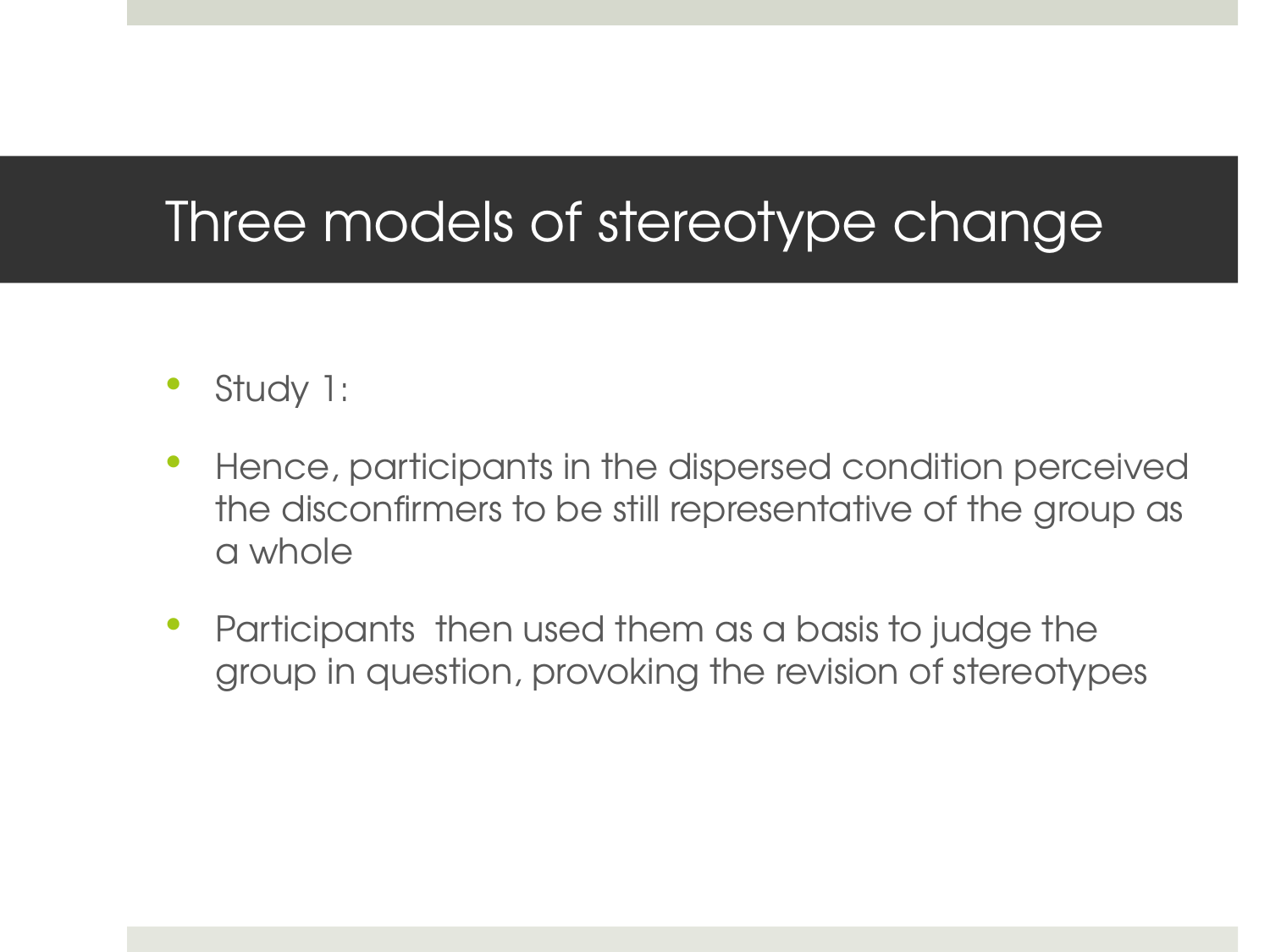

# Three models of stereotype change
Study 1:
Hence, participants in the dispersed condition perceived the disconfirmers to be still representative of the group as a whole
Participants  then used them as a basis to judge the group in question, provoking the revision of stereotypes